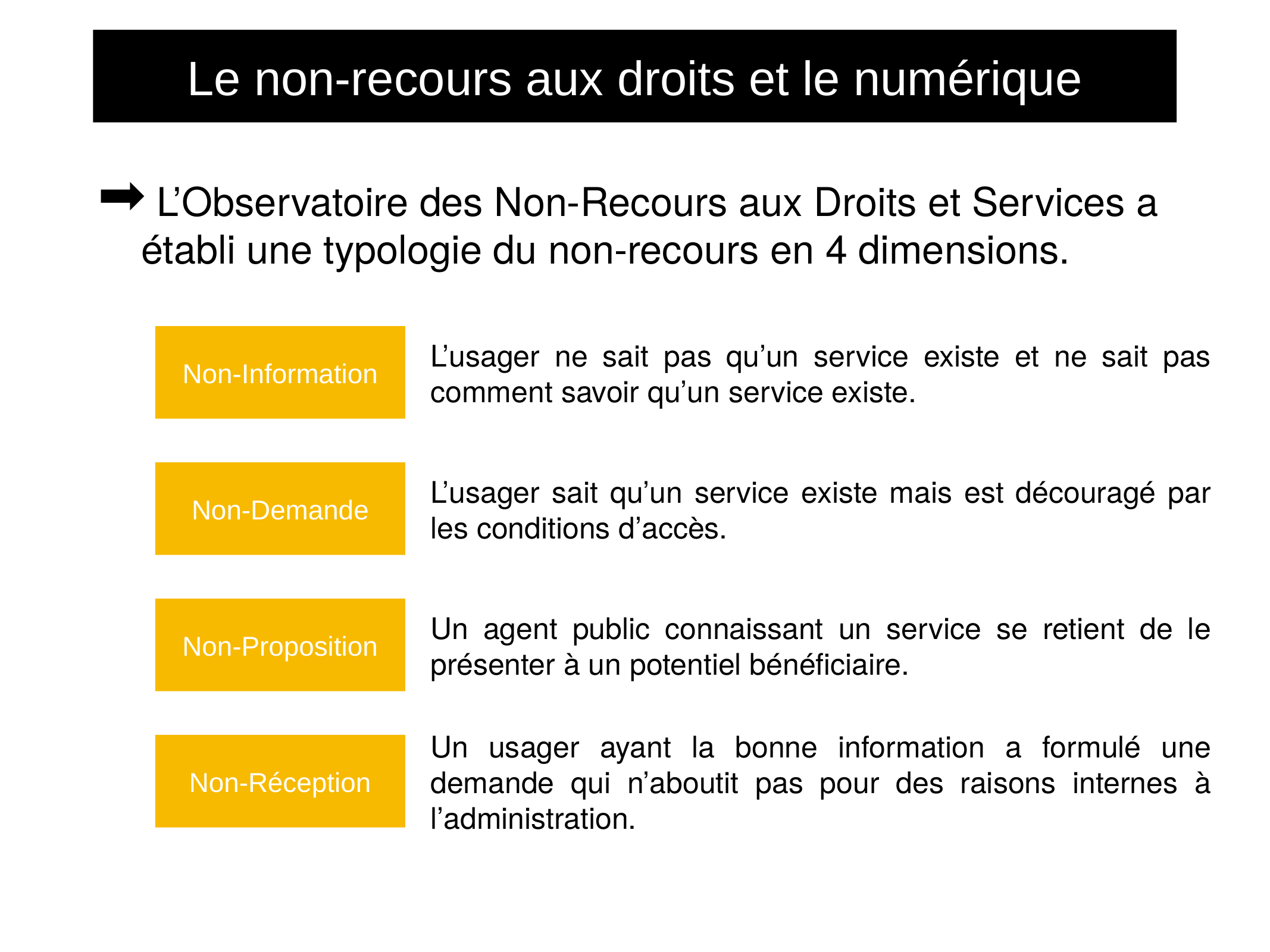

# Le non-recours aux droits et le numérique
 L’Observatoire des Non-Recours aux Droits et Services a établi une typologie du non-recours en 4 dimensions.
Non-Information
L’usager ne sait pas qu’un service existe et ne sait pas comment savoir qu’un service existe.
Non-Demande
L’usager sait qu’un service existe mais est découragé par les conditions d’accès.
Non-Proposition
Un agent public connaissant un service se retient de le présenter à un potentiel bénéficiaire.
Un usager ayant la bonne information a formulé une demande qui n’aboutit pas pour des raisons internes à l’administration.
Non-Réception